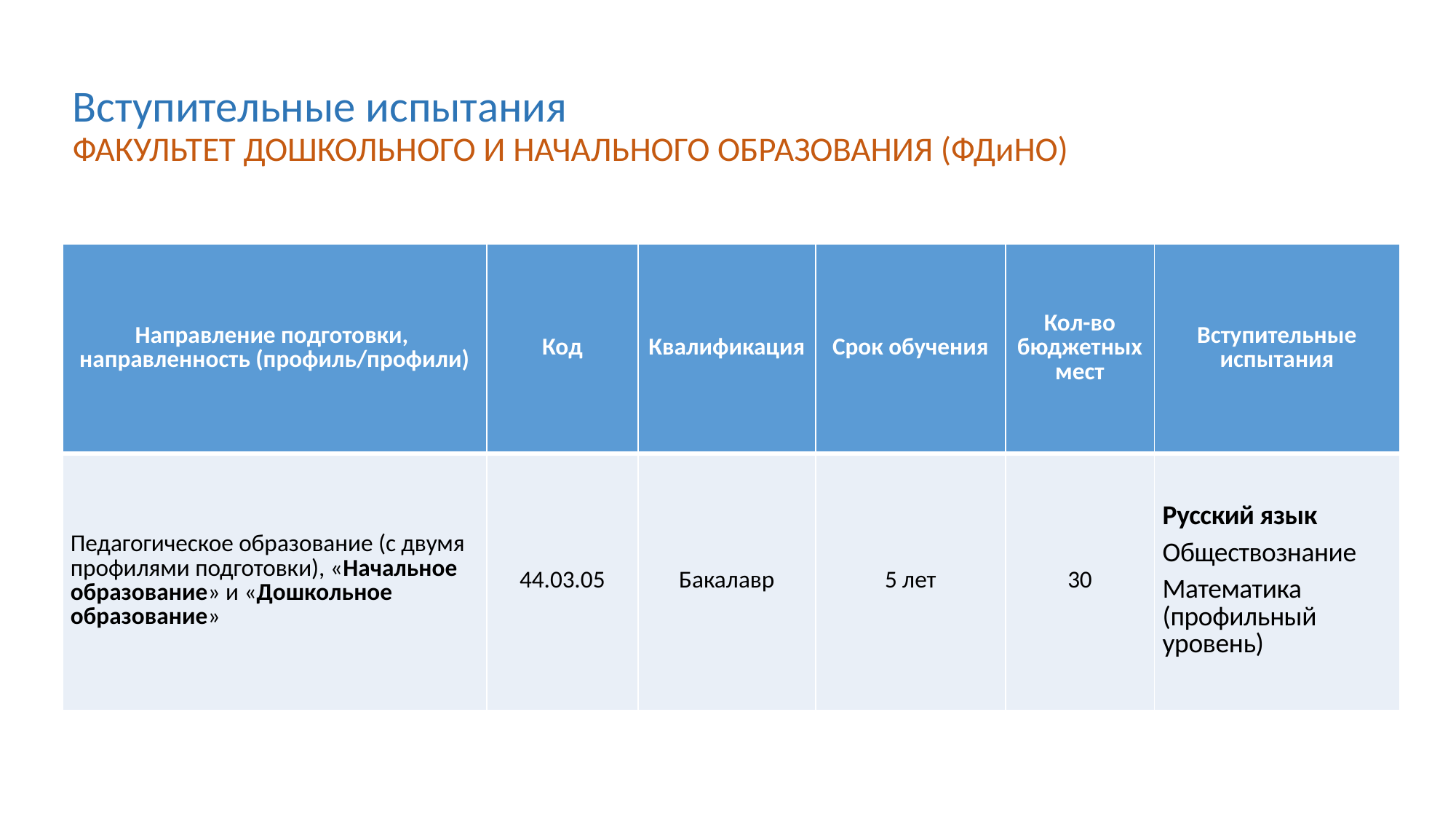

# Вступительные испытания ФАКУЛЬТЕТ ДОШКОЛЬНОГО И НАЧАЛЬНОГО ОБРАЗОВАНИЯ (ФДиНО)
| Направление подготовки, направленность (профиль/профили) | Код | Квалификация | Срок обучения | Кол-во бюджетных мест | Вступительные испытания |
| --- | --- | --- | --- | --- | --- |
| Педагогическое образование (с двумя профилями подготовки), «Начальное образование» и «Дошкольное образование» | 44.03.05 | Бакалавр | 5 лет | 30 | Русский язык Обществознание Математика (профильный уровень) |